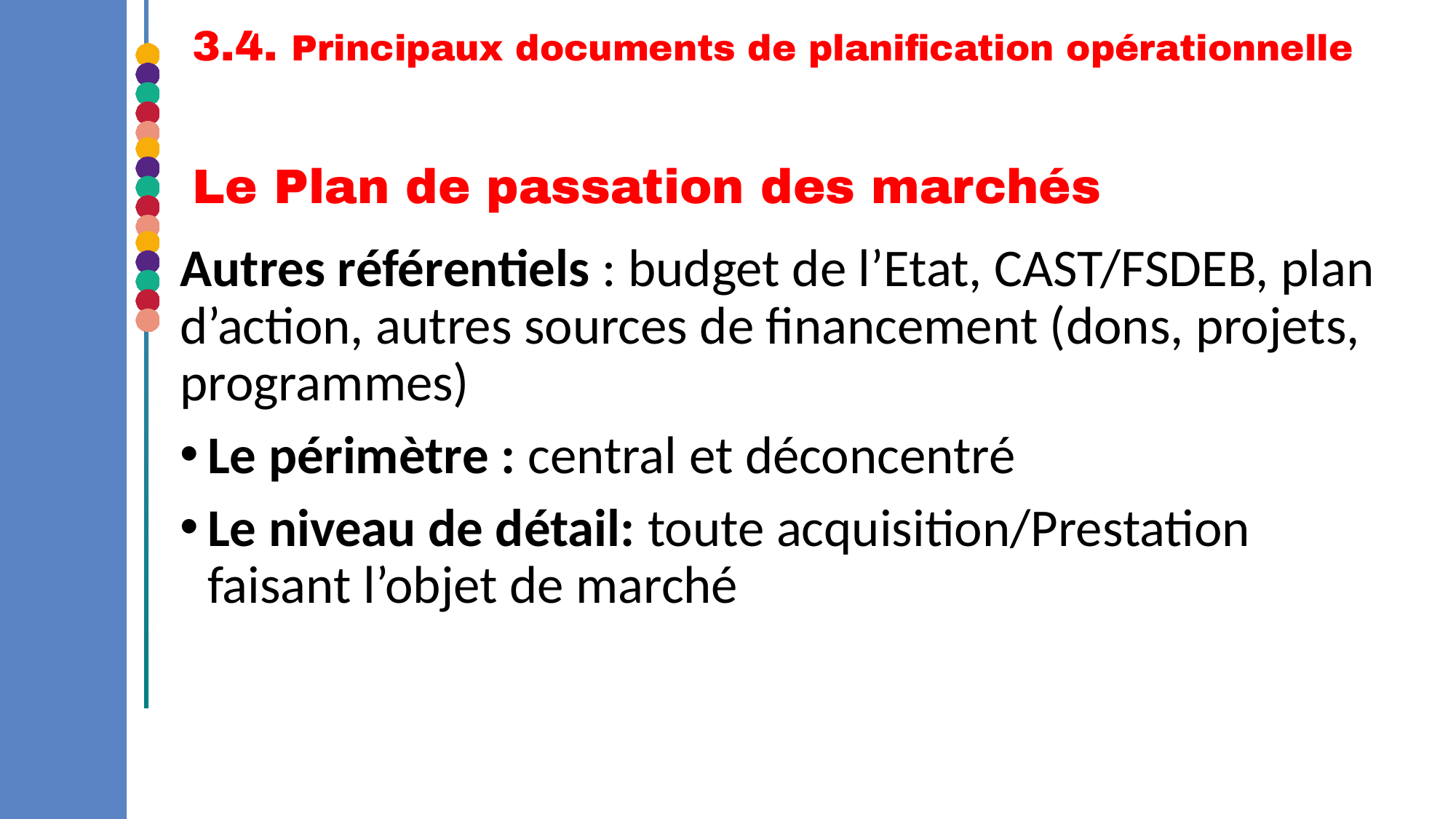

3.4. Principaux documents de planification opérationnelle
# Le Plan de passation des marchés
Autres référentiels : budget de l’Etat, CAST/FSDEB, plan d’action, autres sources de financement (dons, projets, programmes)
Le périmètre : central et déconcentré
Le niveau de détail: toute acquisition/Prestation  faisant l’objet de marché